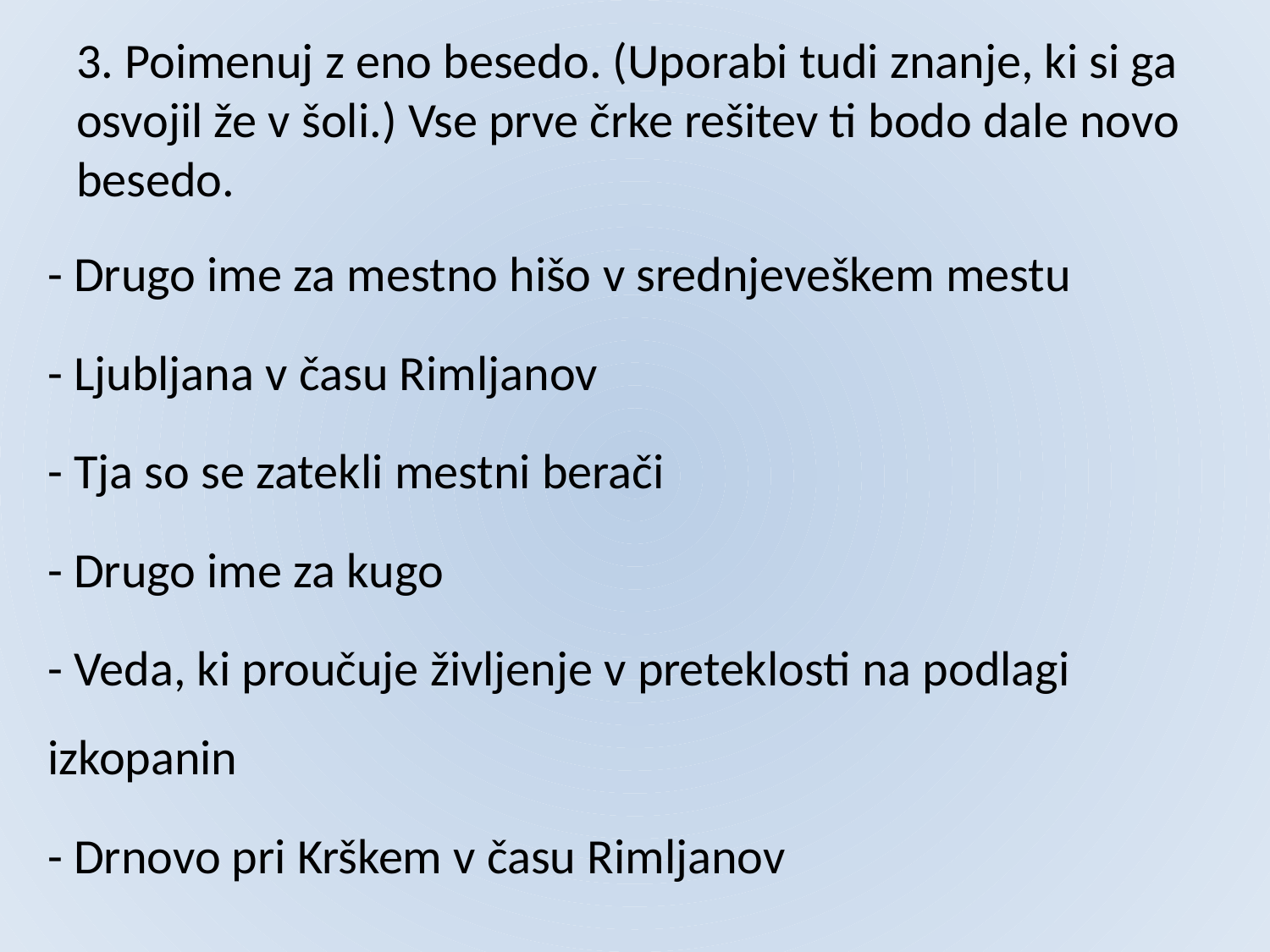

# 3. Poimenuj z eno besedo. (Uporabi tudi znanje, ki si ga osvojil že v šoli.) Vse prve črke rešitev ti bodo dale novo besedo.
- Drugo ime za mestno hišo v srednjeveškem mestu
- Ljubljana v času Rimljanov
- Tja so se zatekli mestni berači
- Drugo ime za kugo
- Veda, ki proučuje življenje v preteklosti na podlagi izkopanin
- Drnovo pri Krškem v času Rimljanov